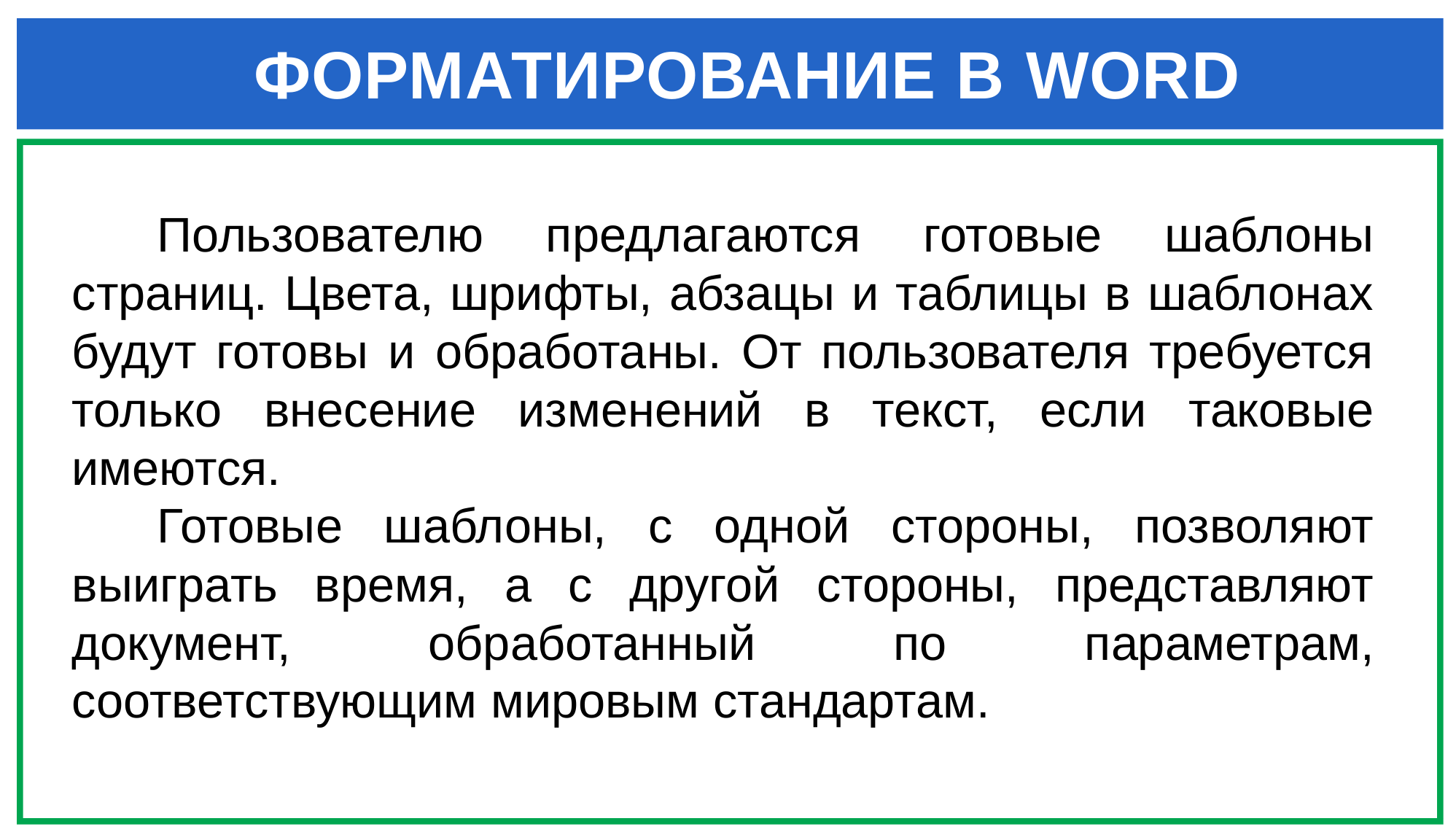

# ФОРМАТИРОВАНИЕ В WORD
Пользователю предлагаются готовые шаблоны страниц. Цвета, шрифты, абзацы и таблицы в шаблонах будут готовы и обработаны. От пользователя требуется только внесение изменений в текст, если таковые имеются.
Готовые шаблоны, с одной стороны, позволяют выиграть время, а с другой стороны, представляют документ, обработанный по параметрам, соответствующим мировым стандартам.